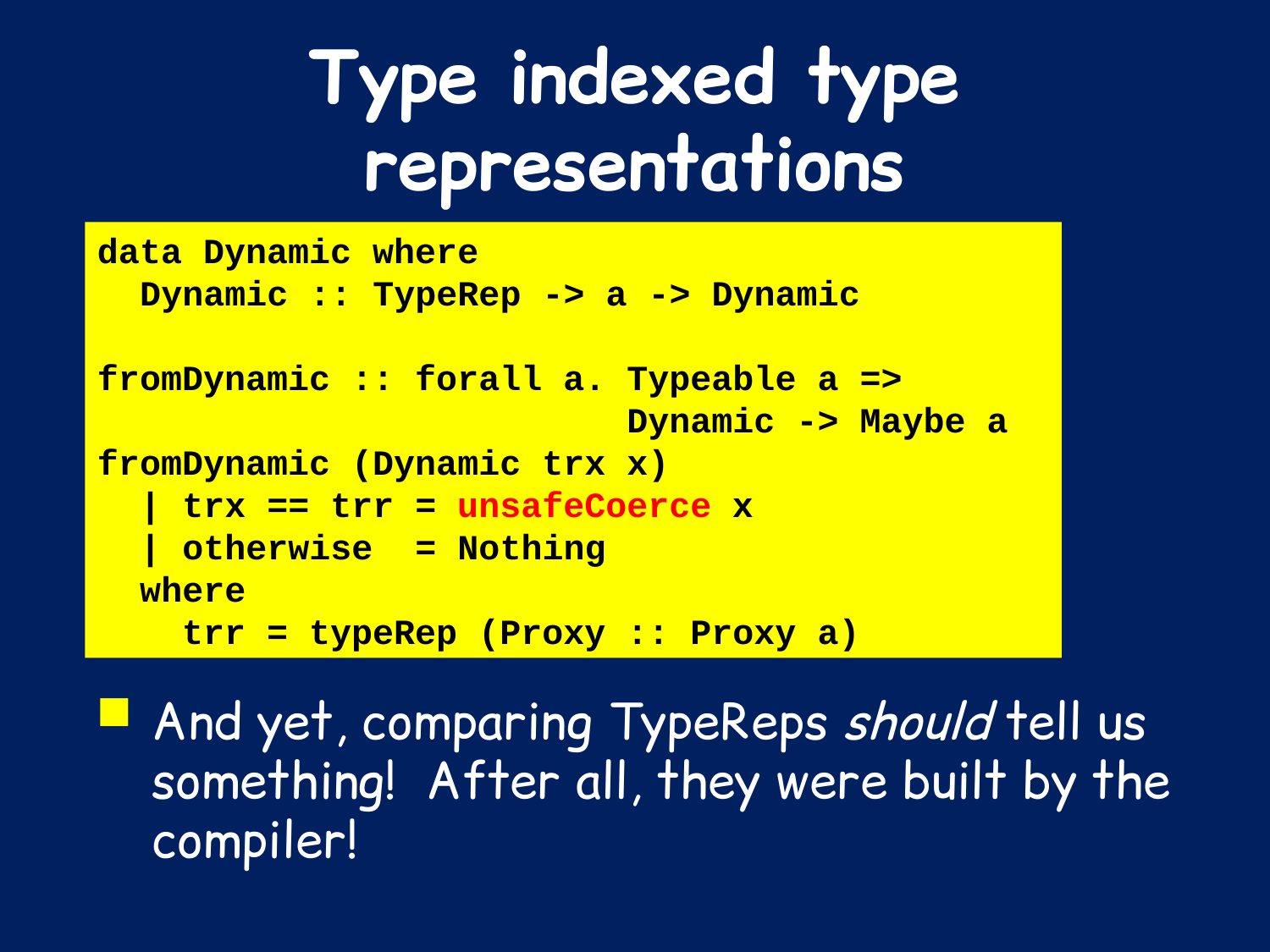

# Type indexed type representations
data Dynamic where
  Dynamic :: TypeRep -> a -> Dynamic

fromDynamic :: forall a. Typeable a =>
                         Dynamic -> Maybe a
fromDynamic (Dynamic trx x)
  | trx == trr = unsafeCoerce x
  | otherwise  = Nothing
  where
    trr = typeRep (Proxy :: Proxy a)
And yet, comparing TypeReps should tell us something!  After all, they were built by the compiler!